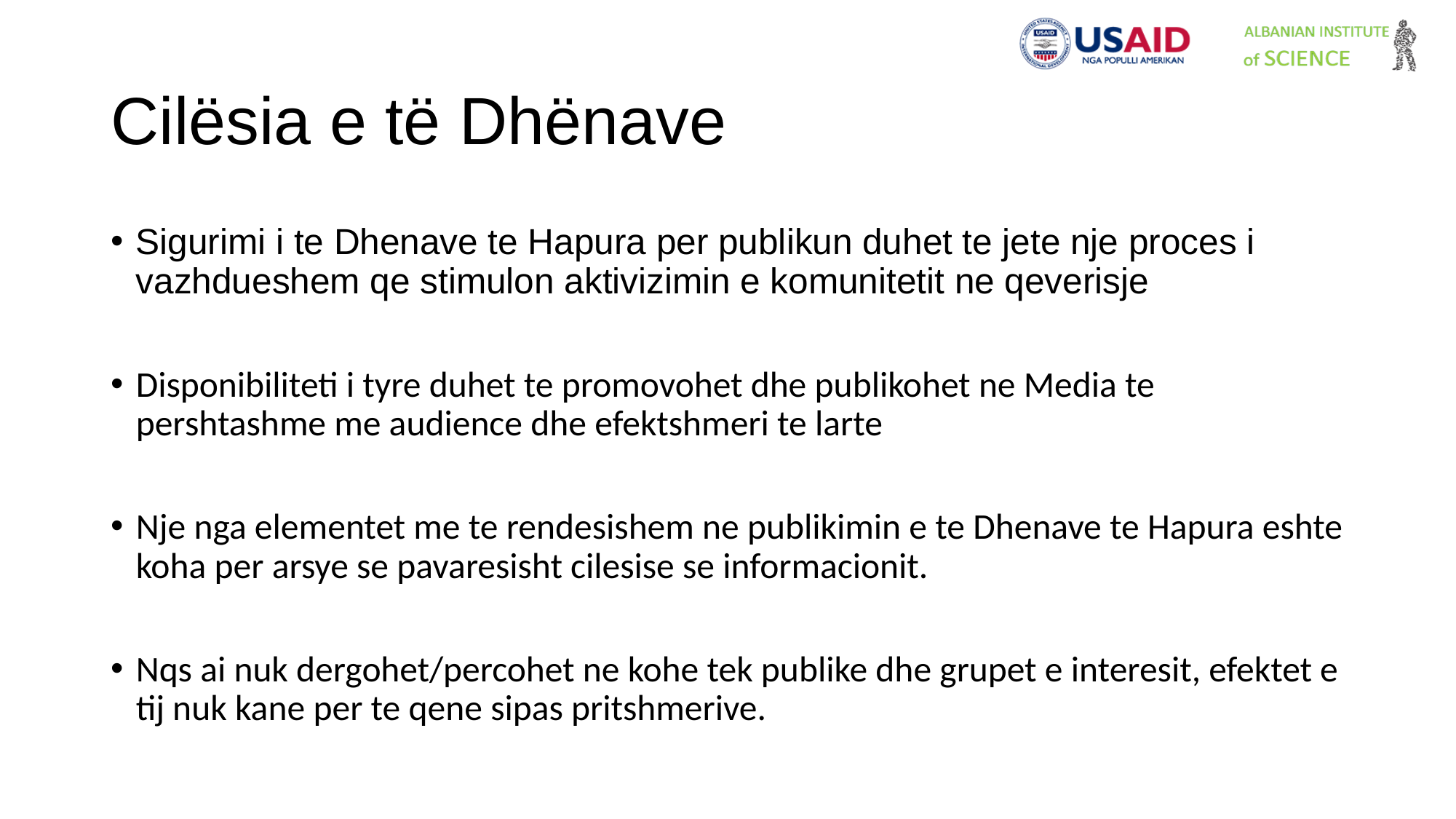

# Cilësia e të Dhënave
Sigurimi i te Dhenave te Hapura per publikun duhet te jete nje proces i vazhdueshem qe stimulon aktivizimin e komunitetit ne qeverisje

Disponibiliteti i tyre duhet te promovohet dhe publikohet ne Media te pershtashme me audience dhe efektshmeri te larte

Nje nga elementet me te rendesishem ne publikimin e te Dhenave te Hapura eshte koha per arsye se pavaresisht cilesise se informacionit.

Nqs ai nuk dergohet/percohet ne kohe tek publike dhe grupet e interesit, efektet e tij nuk kane per te qene sipas pritshmerive.